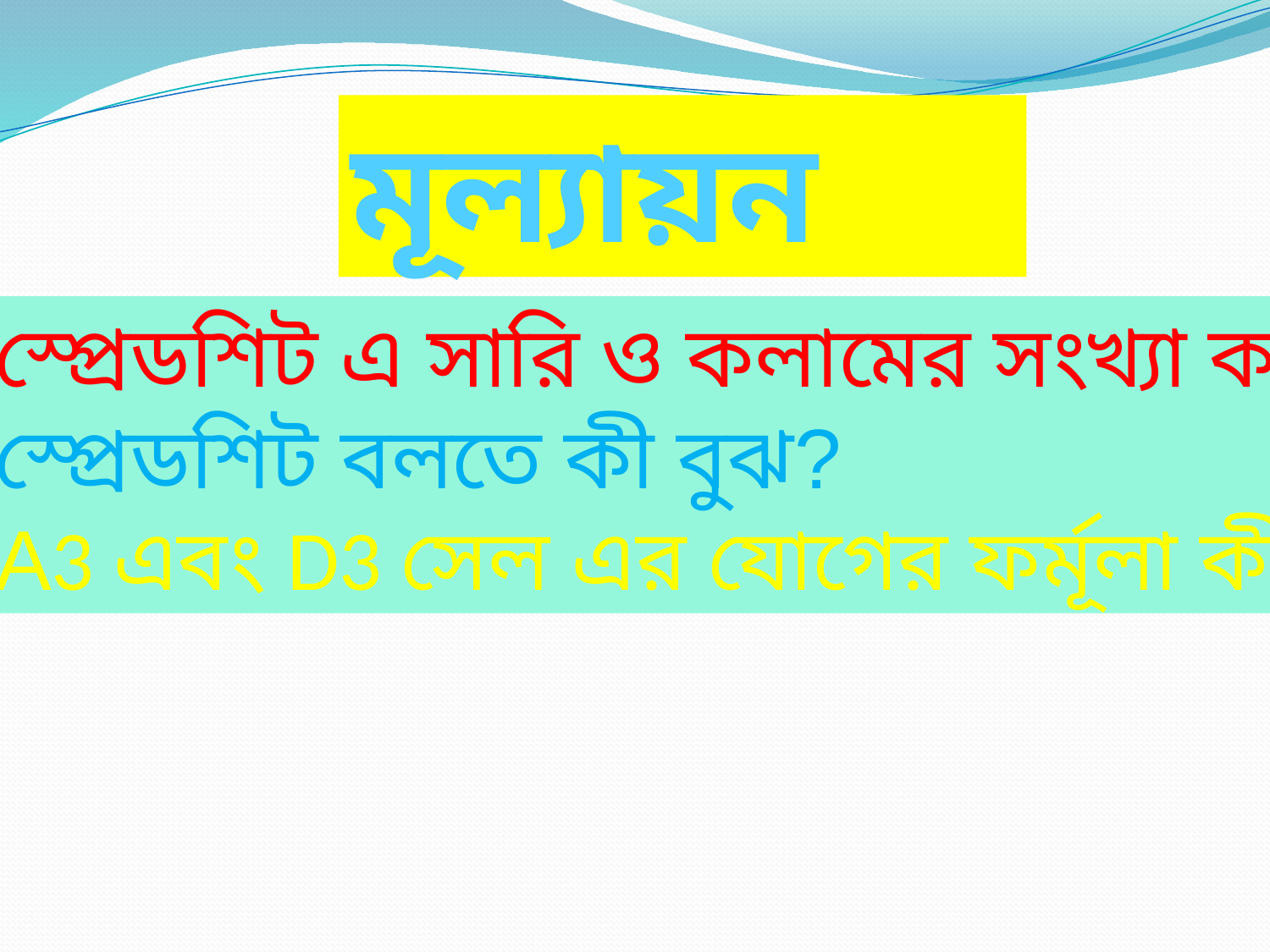

মূল্যায়ন
১। স্প্রেডশিট এ সারি ও কলামের সংখ্যা কত?
২। স্প্রেডশিট বলতে কী বুঝ?
৩। A3 এবং D3 সেল এর যোগের ফর্মূলা কী?